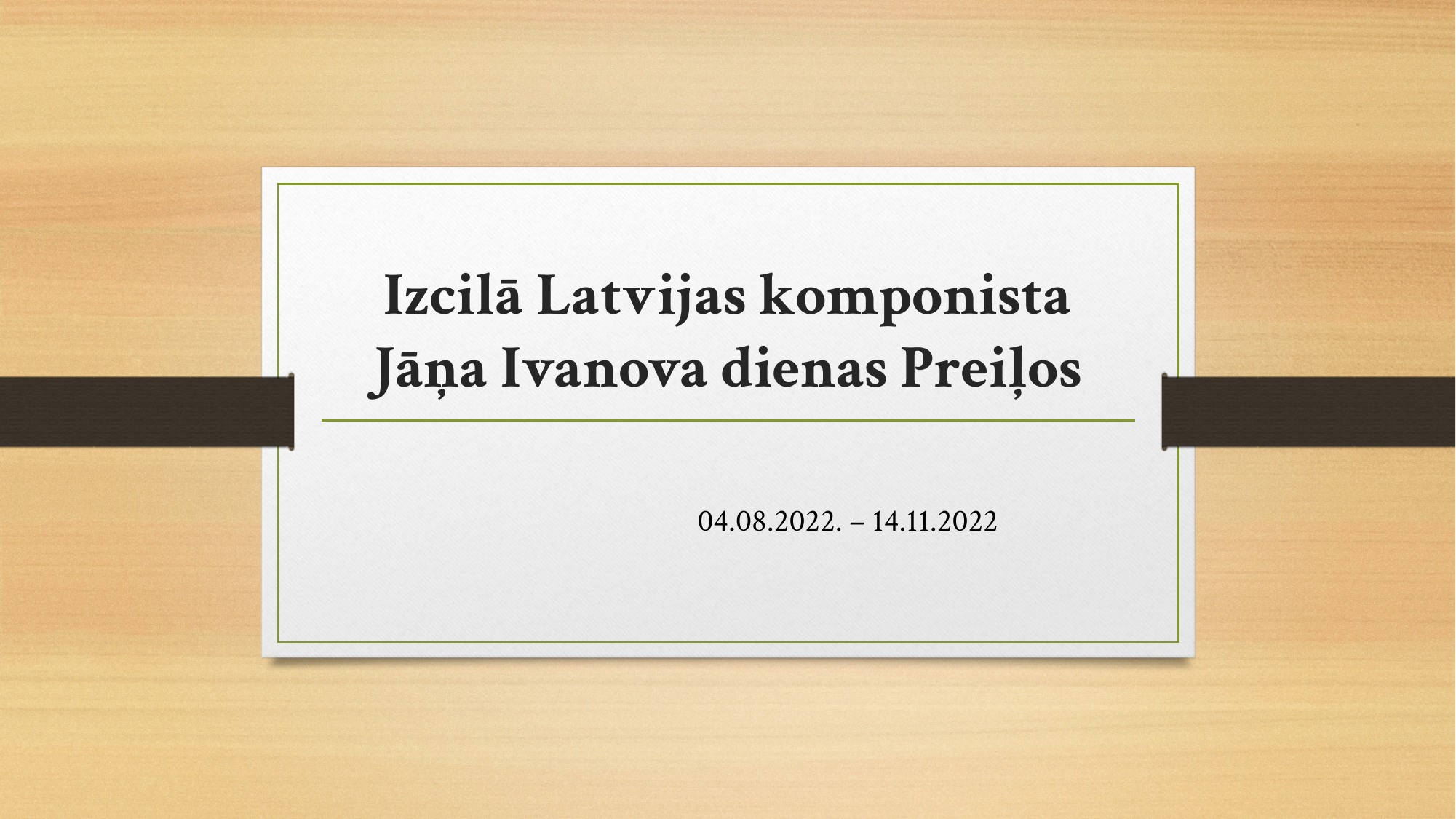

# Izcilā Latvijas komponista Jāņa Ivanova dienas Preiļos
04.08.2022. – 14.11.2022